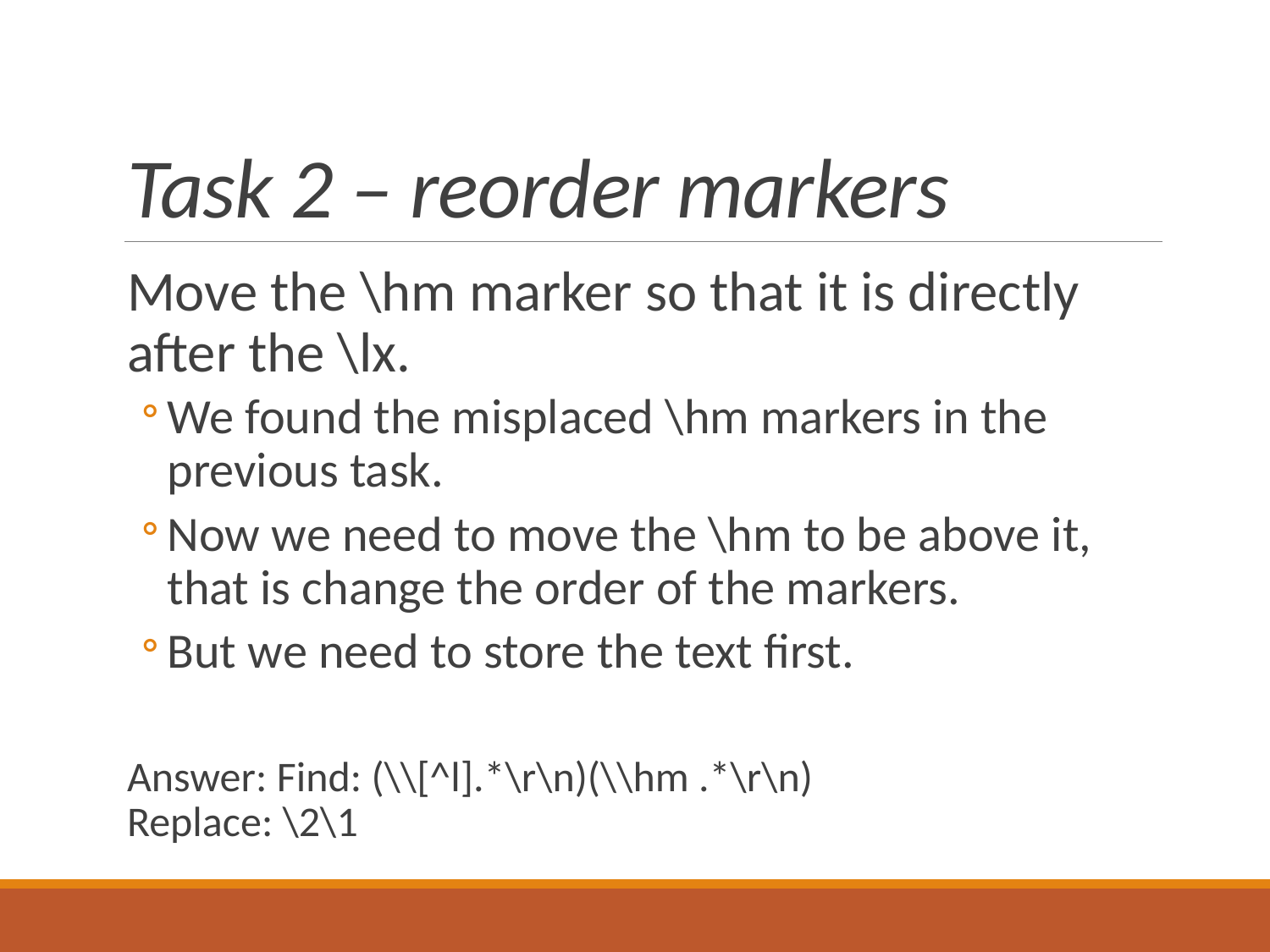

# Task 2 – reorder markers
Move the \hm marker so that it is directly after the \lx.
We found the misplaced \hm markers in the previous task.
Now we need to move the \hm to be above it, that is change the order of the markers.
But we need to store the text first.

Answer: Find: (\\[^l].*\r\n)(\\hm .*\r\n)
Replace: \2\1